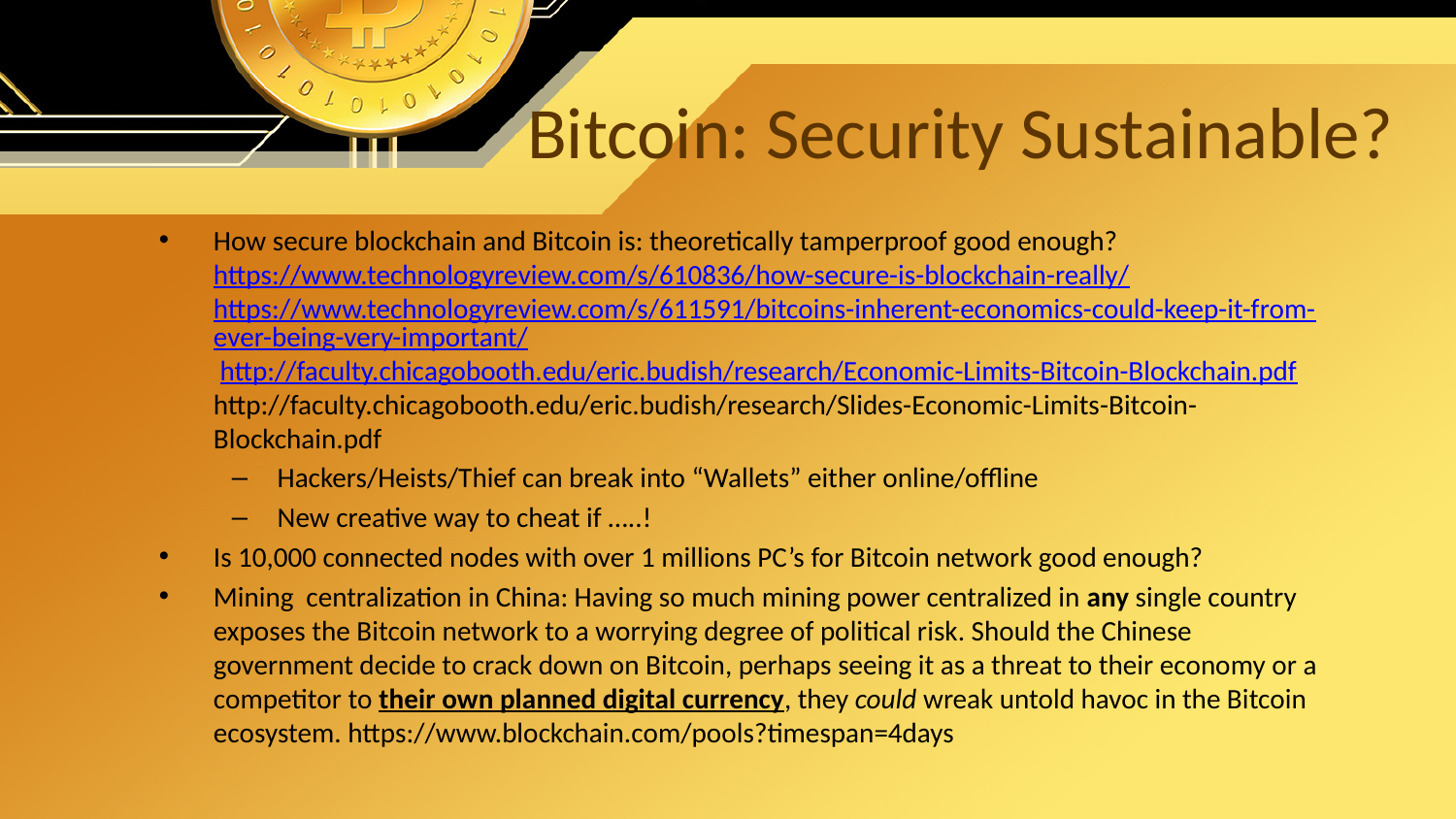

# Bitcoin: Security Sustainable?
How secure blockchain and Bitcoin is: theoretically tamperproof good enough? https://www.technologyreview.com/s/610836/how-secure-is-blockchain-really/ https://www.technologyreview.com/s/611591/bitcoins-inherent-economics-could-keep-it-from-ever-being-very-important/ http://faculty.chicagobooth.edu/eric.budish/research/Economic-Limits-Bitcoin-Blockchain.pdf http://faculty.chicagobooth.edu/eric.budish/research/Slides-Economic-Limits-Bitcoin-Blockchain.pdf
Hackers/Heists/Thief can break into “Wallets” either online/offline
New creative way to cheat if …..!
Is 10,000 connected nodes with over 1 millions PC’s for Bitcoin network good enough?
Mining  centralization in China: Having so much mining power centralized in any single country exposes the Bitcoin network to a worrying degree of political risk. Should the Chinese government decide to crack down on Bitcoin, perhaps seeing it as a threat to their economy or a competitor to their own planned digital currency, they could wreak untold havoc in the Bitcoin ecosystem. https://www.blockchain.com/pools?timespan=4days